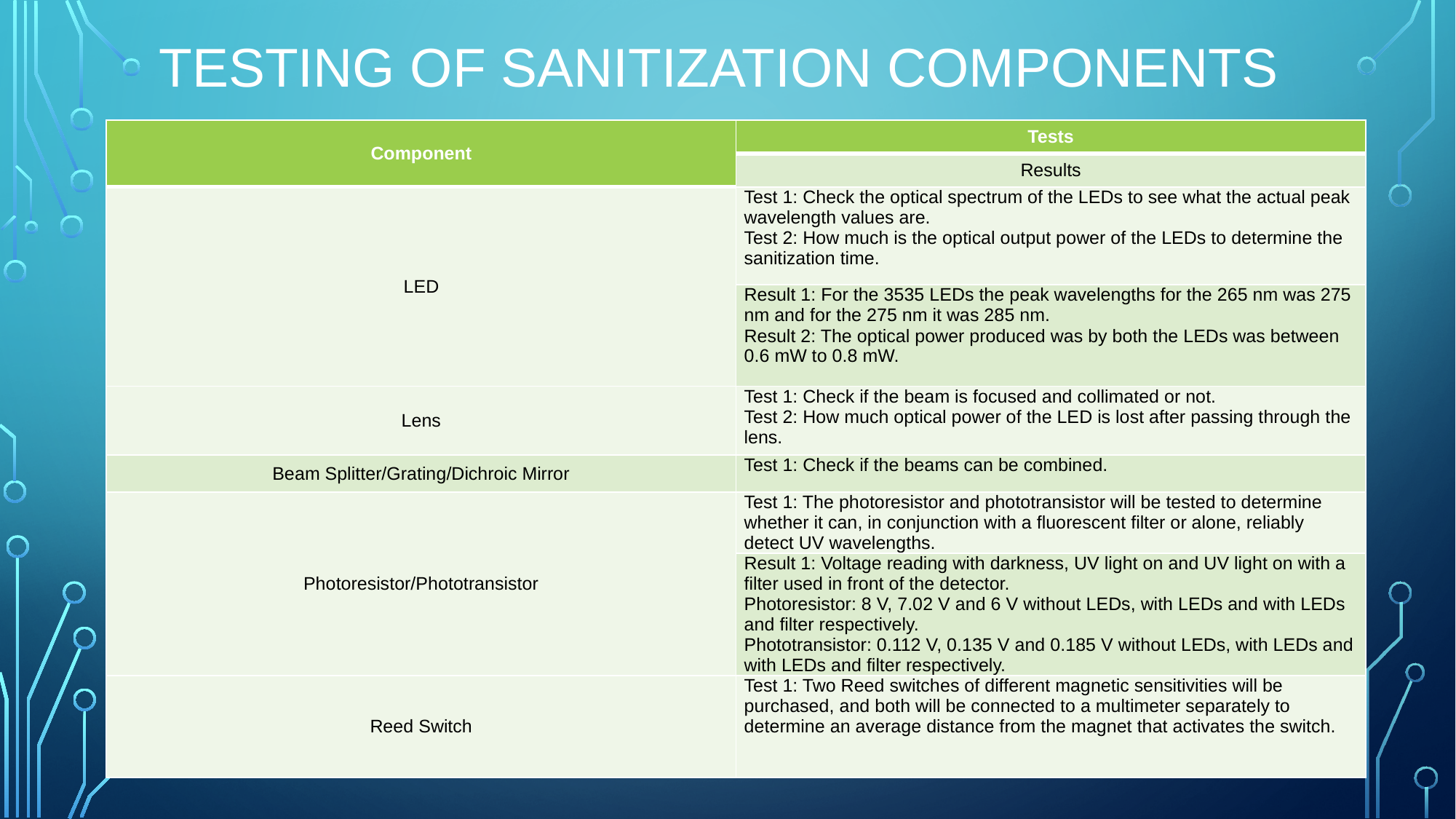

# Testing of sanitization components
| Component | Tests |
| --- | --- |
|  | Results |
| LED | Test 1: Check the optical spectrum of the LEDs to see what the actual peak wavelength values are. Test 2: How much is the optical output power of the LEDs to determine the sanitization time. |
|  | Result 1: For the 3535 LEDs the peak wavelengths for the 265 nm was 275 nm and for the 275 nm it was 285 nm. Result 2: The optical power produced was by both the LEDs was between 0.6 mW to 0.8 mW. |
| Lens | Test 1: Check if the beam is focused and collimated or not. Test 2: How much optical power of the LED is lost after passing through the lens. |
| Beam Splitter/Grating/Dichroic Mirror | Test 1: Check if the beams can be combined. |
| Photoresistor/Phototransistor | Test 1: The photoresistor and phototransistor will be tested to determine whether it can, in conjunction with a fluorescent filter or alone, reliably detect UV wavelengths. |
|  | Result 1: Voltage reading with darkness, UV light on and UV light on with a filter used in front of the detector. Photoresistor: 8 V, 7.02 V and 6 V without LEDs, with LEDs and with LEDs and filter respectively. Phototransistor: 0.112 V, 0.135 V and 0.185 V without LEDs, with LEDs and with LEDs and filter respectively. |
| Reed Switch | Test 1: Two Reed switches of different magnetic sensitivities will be purchased, and both will be connected to a multimeter separately to determine an average distance from the magnet that activates the switch. |